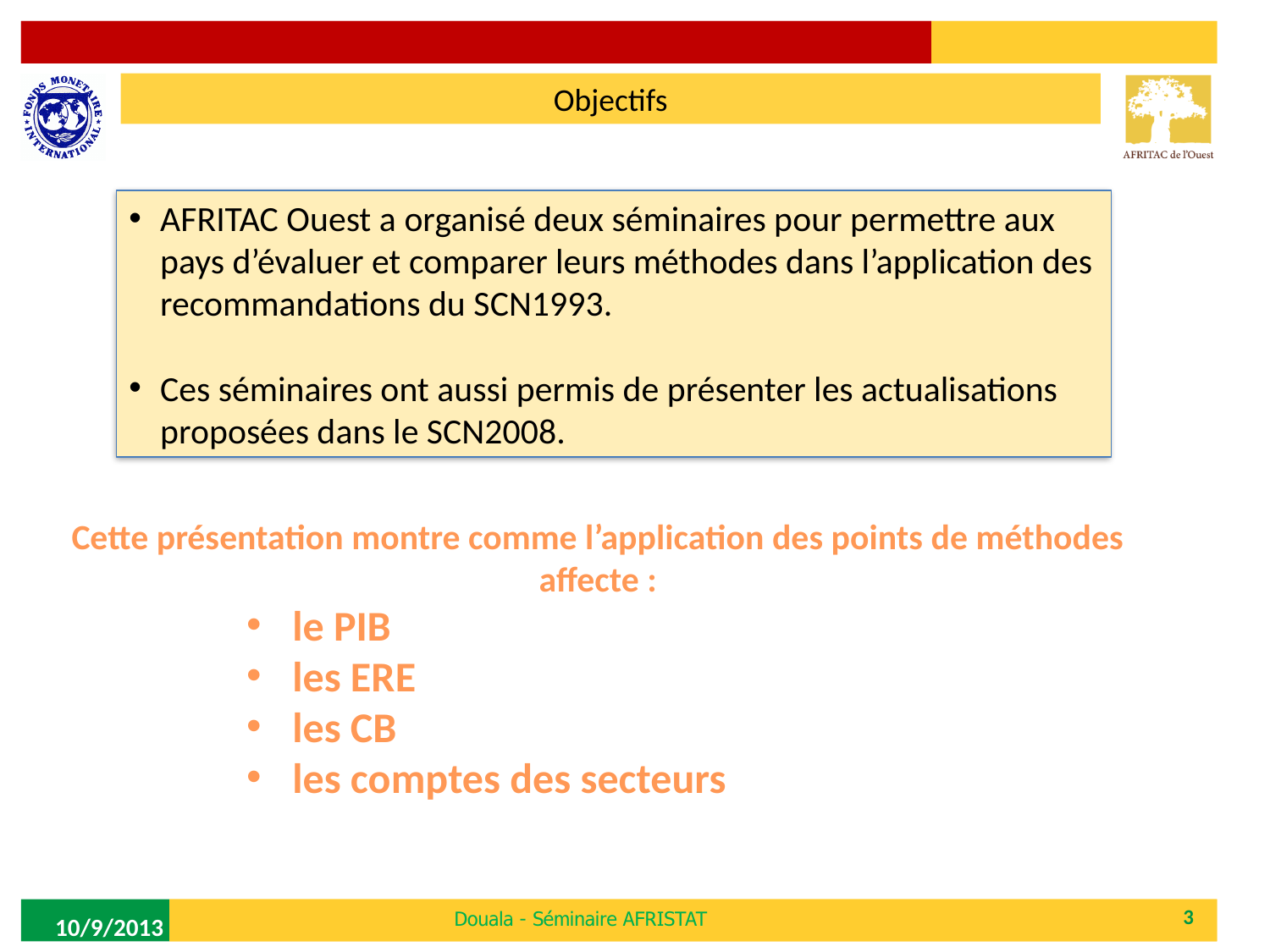

Objectifs
AFRITAC Ouest a organisé deux séminaires pour permettre aux pays d’évaluer et comparer leurs méthodes dans l’application des recommandations du SCN1993.

Ces séminaires ont aussi permis de présenter les actualisations proposées dans le SCN2008.
Cette présentation montre comme l’application des points de méthodes affecte :
le PIB
les ERE
les CB
les comptes des secteurs
Douala - Séminaire AFRISTAT